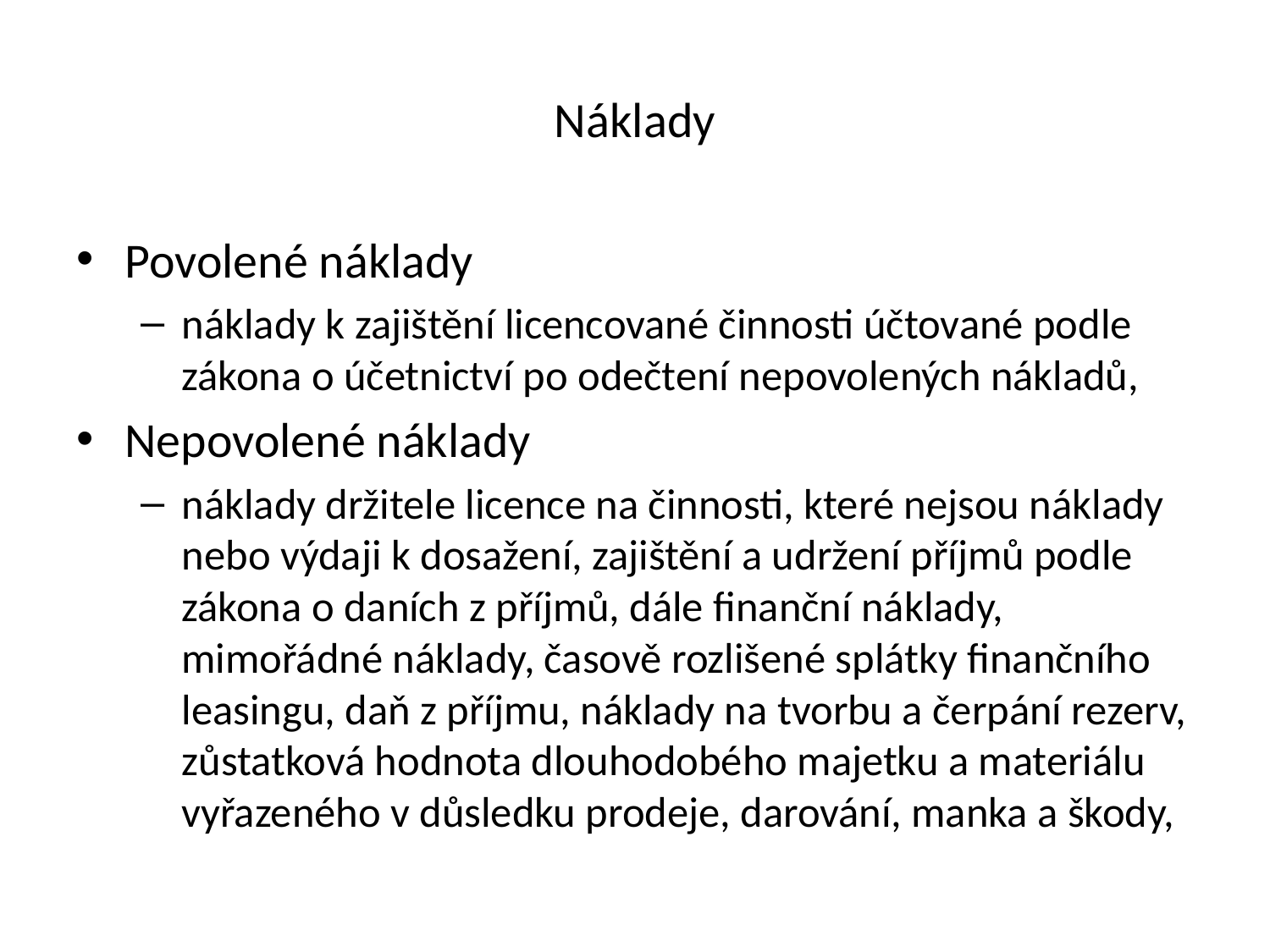

# Náklady
Povolené náklady
náklady k zajištění licencované činnosti účtované podle zákona o účetnictví po odečtení nepovolených nákladů,
Nepovolené náklady
náklady držitele licence na činnosti, které nejsou náklady nebo výdaji k dosažení, zajištění a udržení příjmů podle zákona o daních z příjmů, dále finanční náklady, mimořádné náklady, časově rozlišené splátky finančního leasingu, daň z příjmu, náklady na tvorbu a čerpání rezerv, zůstatková hodnota dlouhodobého majetku a materiálu vyřazeného v důsledku prodeje, darování, manka a škody,